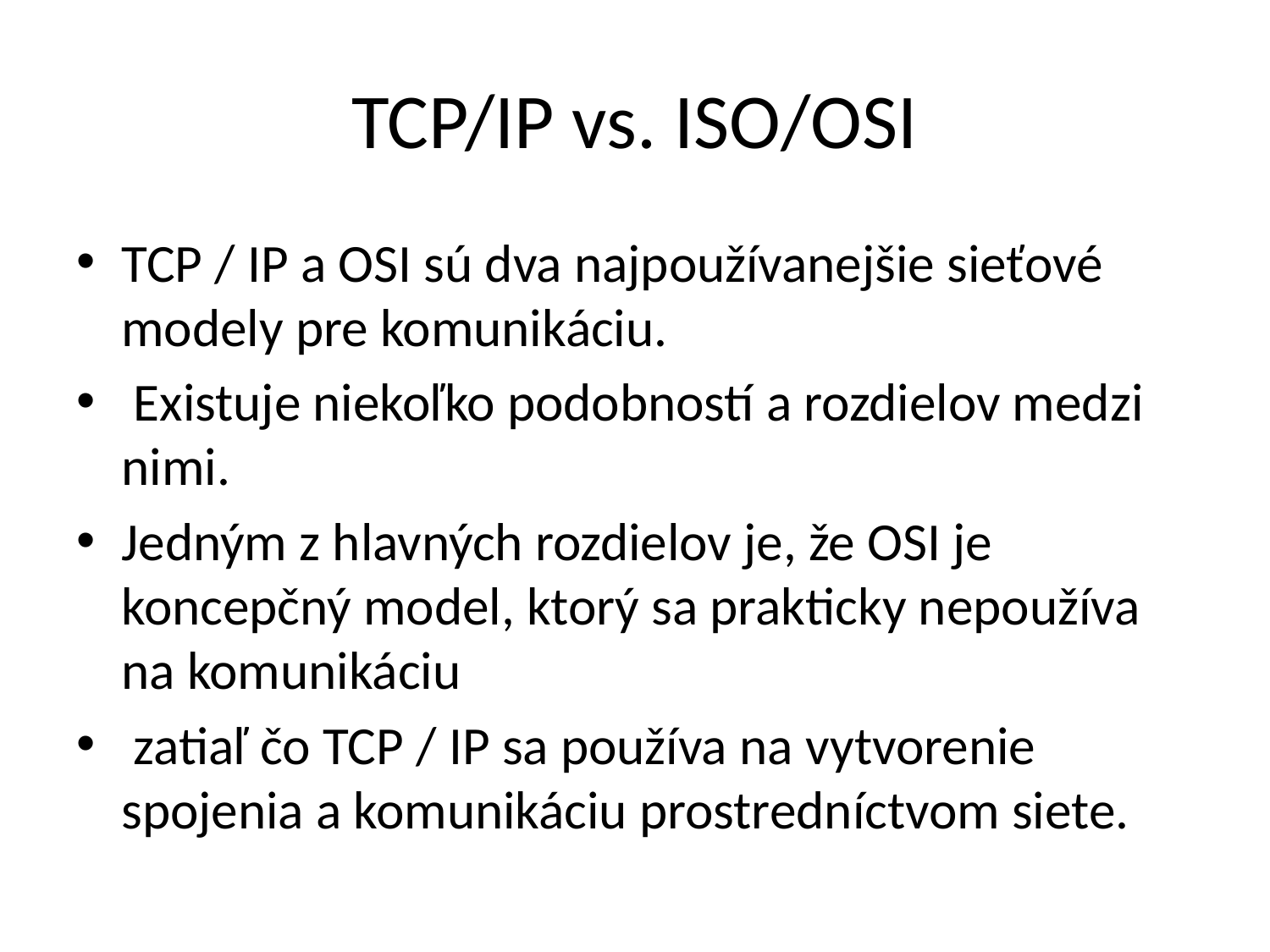

# TCP/IP vs. ISO/OSI
TCP / IP a OSI sú dva najpoužívanejšie sieťové modely pre komunikáciu.
 Existuje niekoľko podobností a rozdielov medzi nimi.
Jedným z hlavných rozdielov je, že OSI je koncepčný model, ktorý sa prakticky nepoužíva na komunikáciu
 zatiaľ čo TCP / IP sa používa na vytvorenie spojenia a komunikáciu prostredníctvom siete.